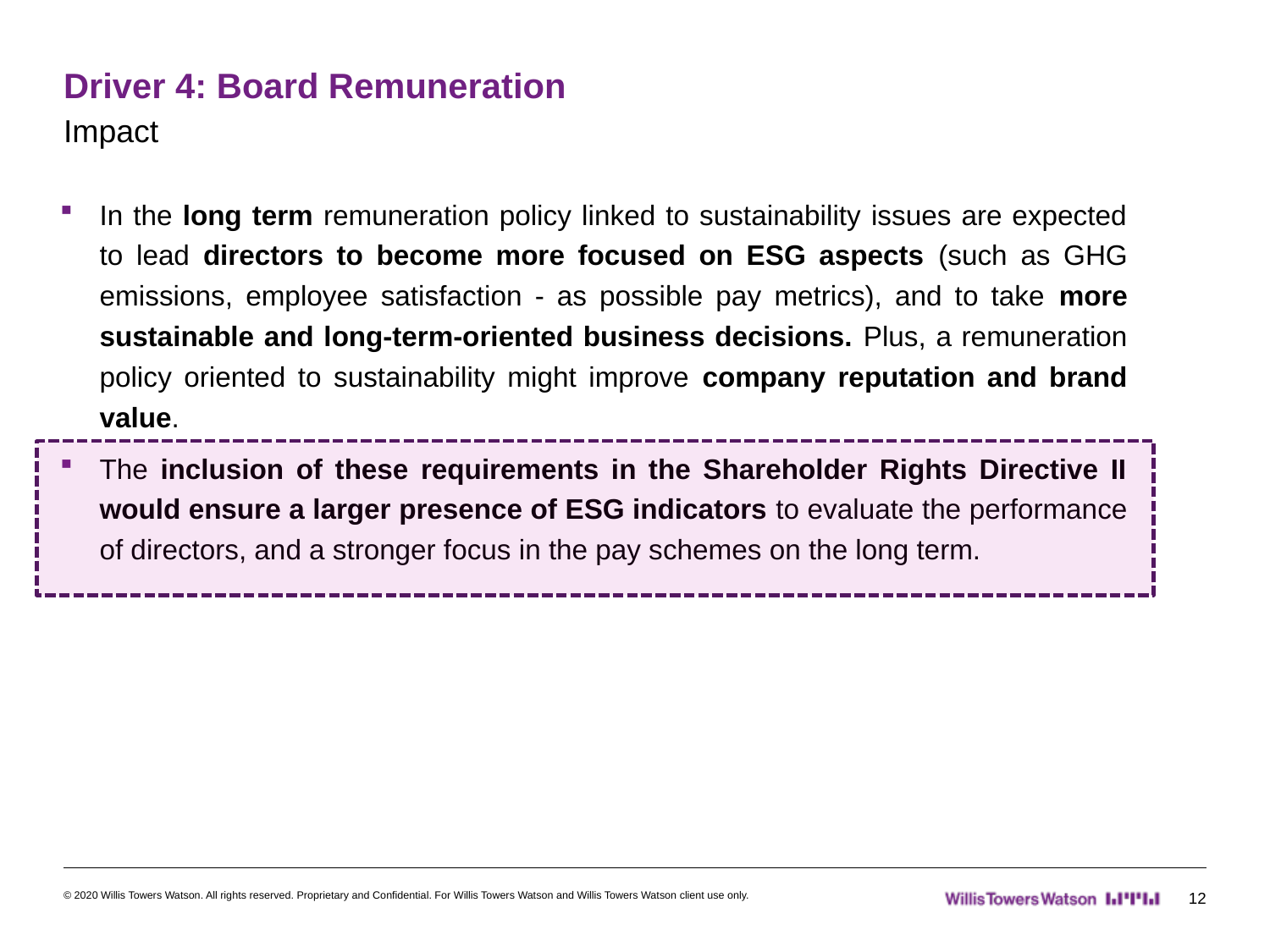

# Driver 4: Board Remuneration
Impact

In the long term remuneration policy linked to sustainability issues are expected to lead directors to become more focused on ESG aspects (such as GHG emissions, employee satisfaction - as possible pay metrics), and to take more sustainable and long-term-oriented business decisions. Plus, a remuneration policy oriented to sustainability might improve company reputation and brand value.
The inclusion of these requirements in the Shareholder Rights Directive II would ensure a larger presence of ESG indicators to evaluate the performance of directors, and a stronger focus in the pay schemes on the long term.

© 2020 Willis Towers Watson. All rights reserved. Proprietary and Confidential. For Willis Towers Watson and Willis Towers Watson client use only.
12